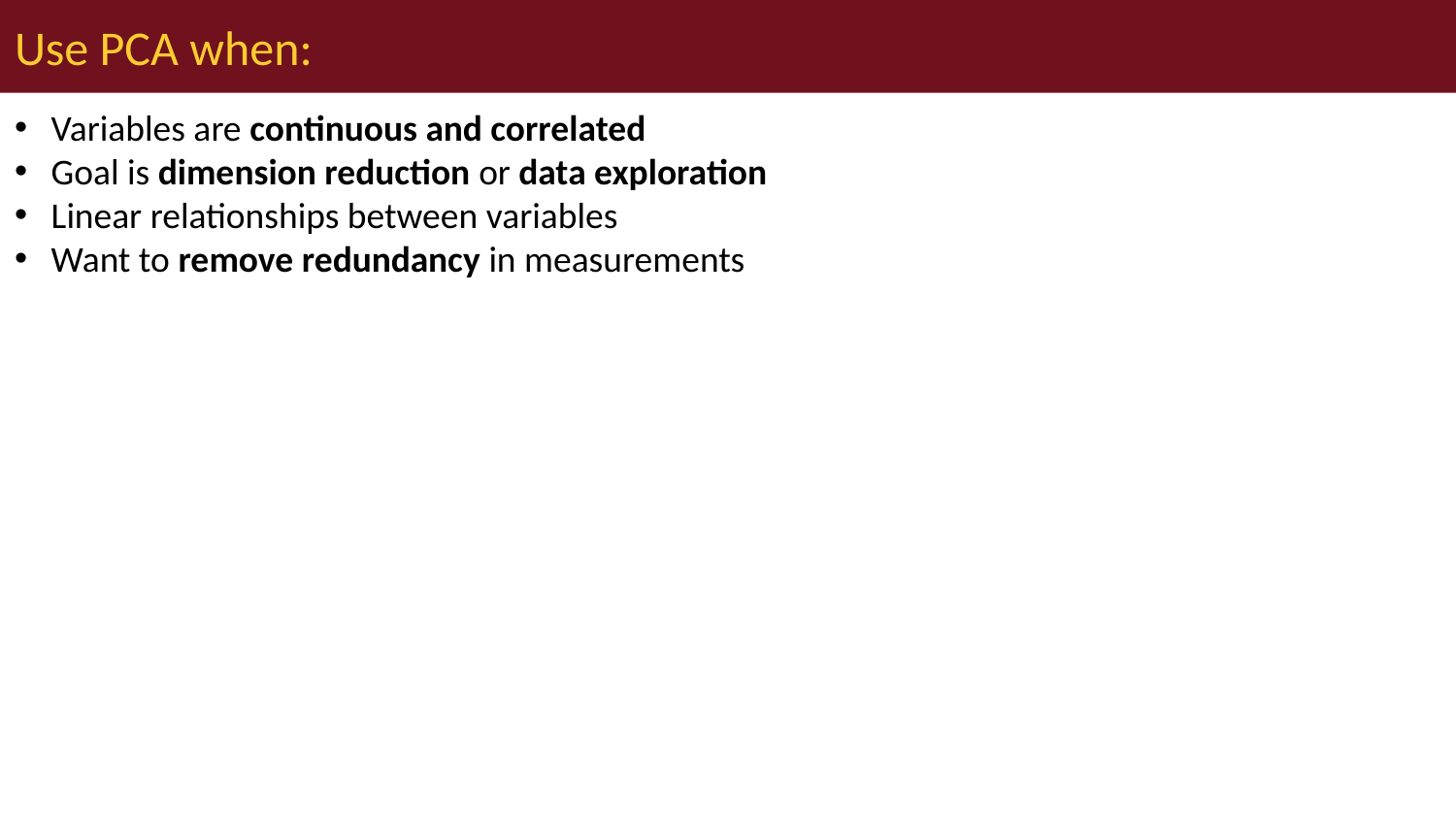

# Use PCA when:
Variables are continuous and correlated
Goal is dimension reduction or data exploration
Linear relationships between variables
Want to remove redundancy in measurements